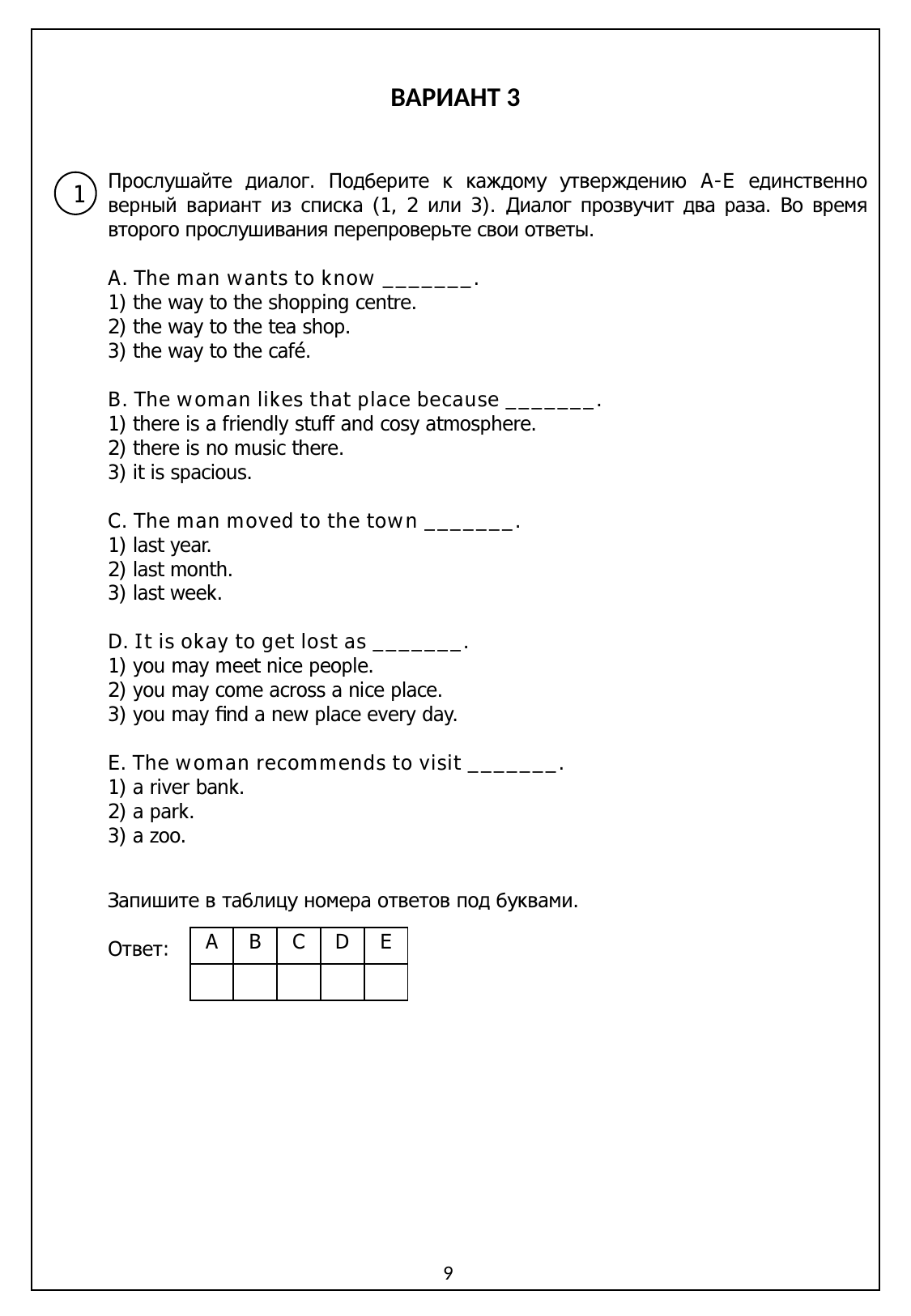

ВАРИАНТ 3
Прослушайте диалог. Подберите к каждому утверждению A-E единственно верный вариант из списка (1, 2 или 3). Диалог прозвучит два раза. Во время второго прослушивания перепроверьте свои ответы.

A. The man wants to know _______.
1) the way to the shopping centre.
2) the way to the tea shop.
3) the way to the café.

B. The woman likes that place because _______.
1) there is a friendly stuff and cosy atmosphere.
2) there is no music there.
3) it is spacious.

C. The man moved to the town _______.
1) last year.
2) last month.
3) last week.

D. It is okay to get lost as _______.
1) you may meet nice people.
2) you may come across a nice place.
3) you may find a new place every day.

E. The woman recommends to visit _______.
1) a river bank.
2) a park.
3) a zoo.

Запишите в таблицу номера ответов под буквами.

Ответ:
1
| A | B | C | D | E |
| --- | --- | --- | --- | --- |
|  |  |  |  |  |
9